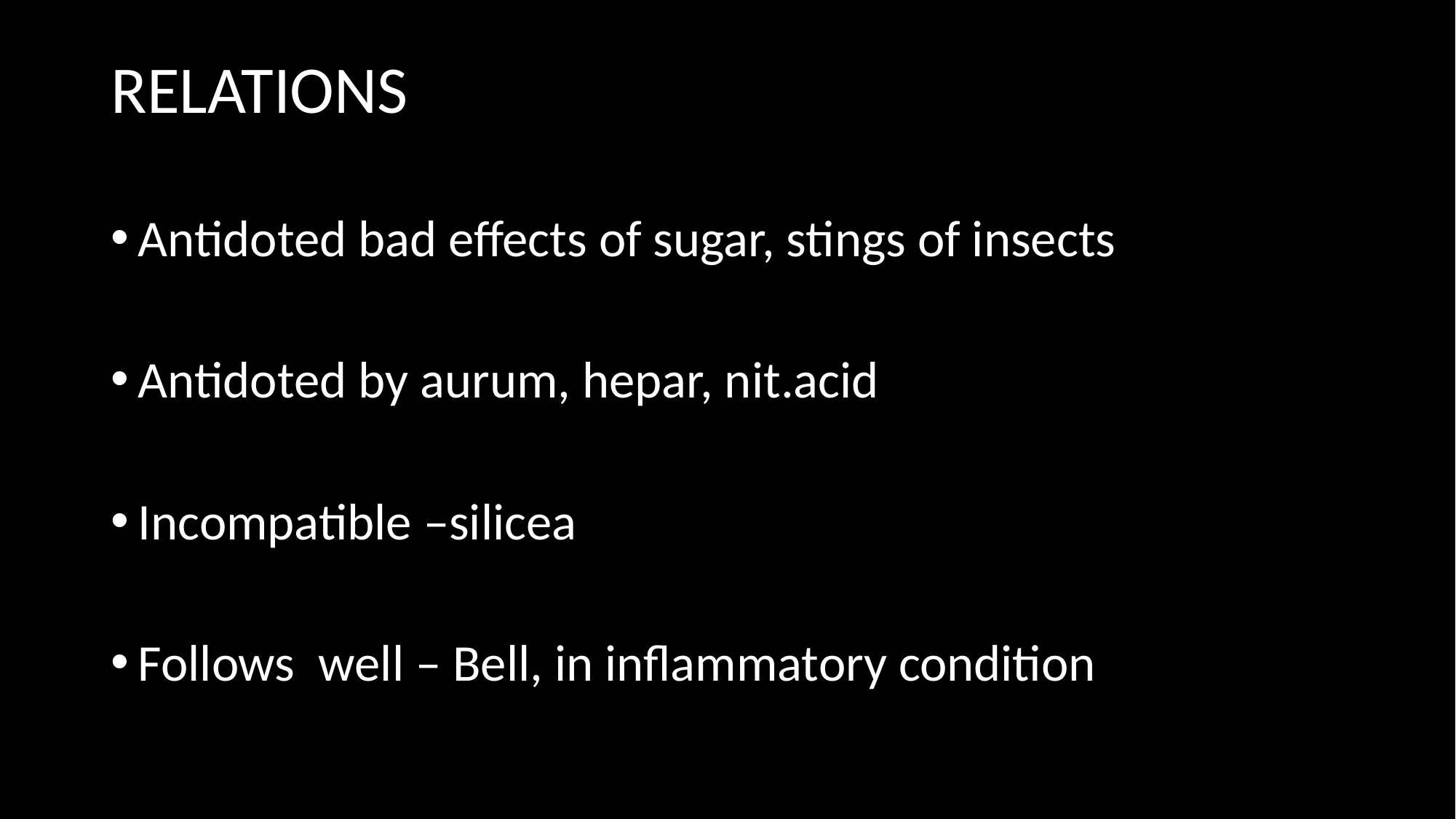

# RELATIONS

Antidoted bad effects of sugar, stings of insects

Antidoted by aurum, hepar, nit.acid

Incompatible –silicea

Follows  well – Bell, in inflammatory condition